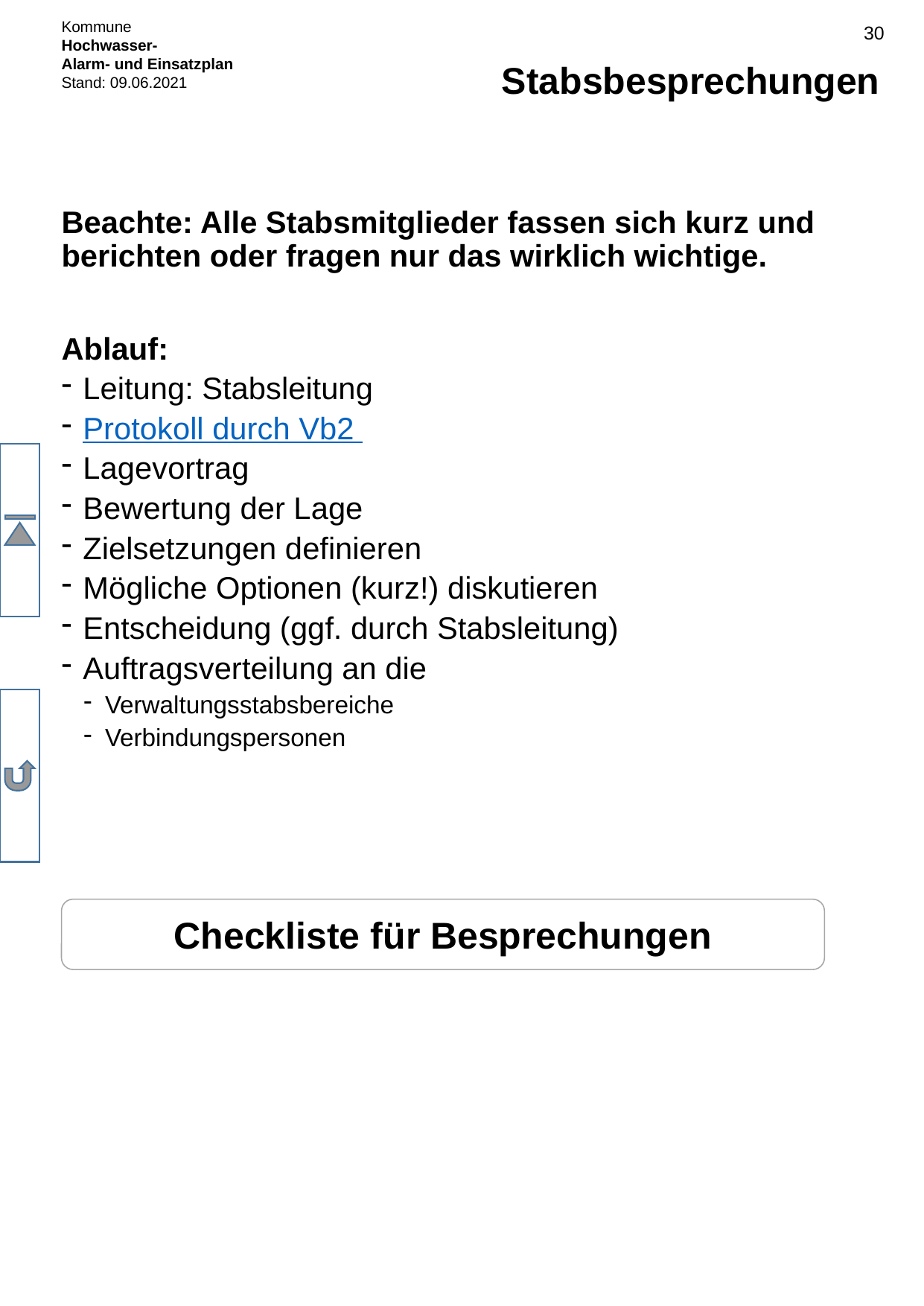

# Stabsbesprechungen

Beachte: Alle Stabsmitglieder fassen sich kurz und berichten oder fragen nur das wirklich wichtige.

Ablauf:
Leitung: Stabsleitung
Protokoll durch Vb2
Lagevortrag
Bewertung der Lage
Zielsetzungen definieren
Mögliche Optionen (kurz!) diskutieren
Entscheidung (ggf. durch Stabsleitung)
Auftragsverteilung an die
Verwaltungsstabsbereiche
Verbindungspersonen

Checkliste für Besprechungen